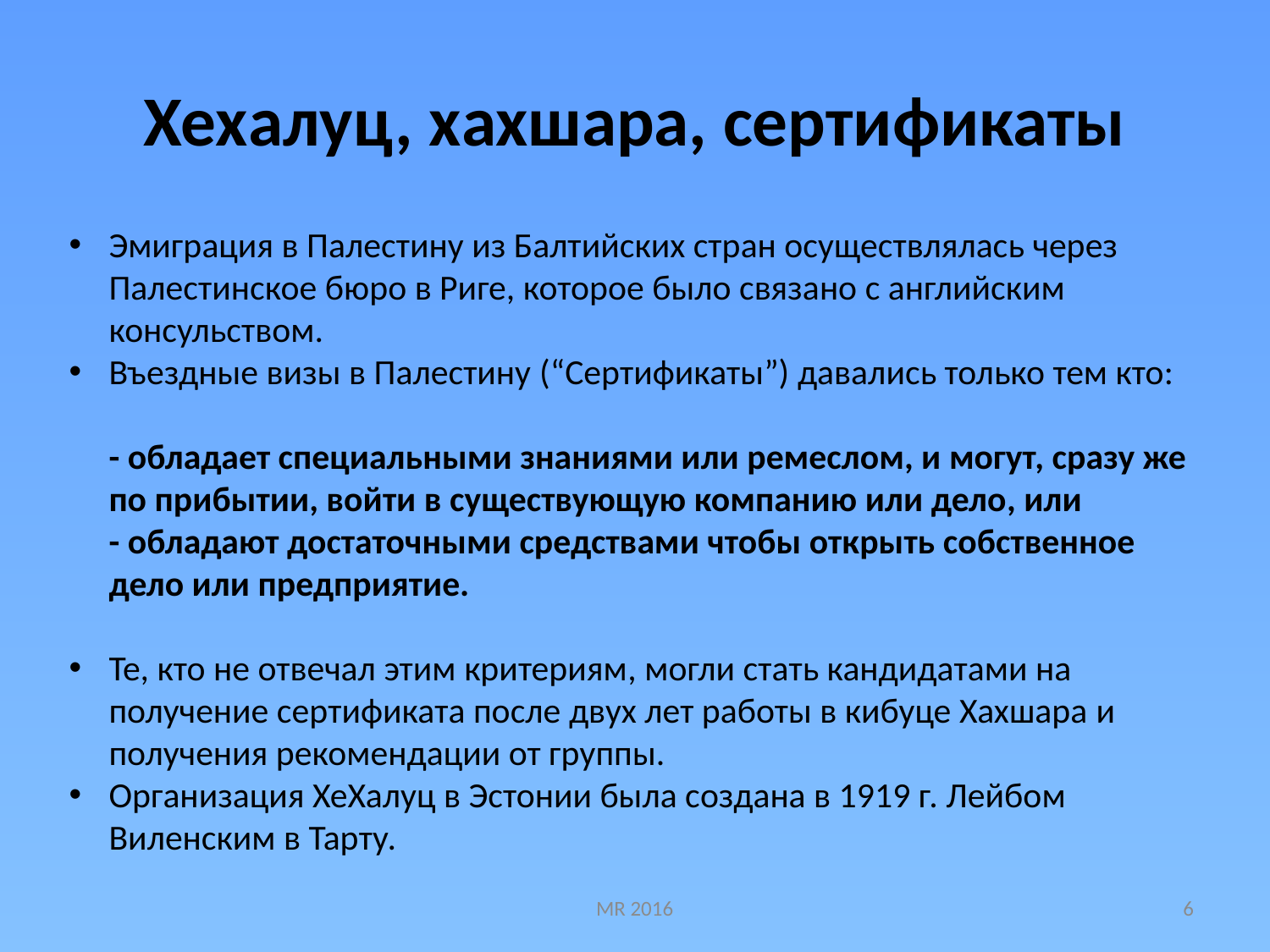

# Хехалуц, хахшара, сертификаты
Эмиграция в Палестину из Балтийских стран осуществлялась через Палестинское бюро в Риге, которое было связано с английским консульством.
Въездные визы в Палестину (“Сертификаты”) давались только тем кто:
- обладает специальными знаниями или ремеслом, и могут, сразу же по прибытии, войти в существующую компанию или дело, или
- обладают достаточными средствами чтобы открыть собственное дело или предприятие.
Те, кто не отвечал этим критериям, могли стать кандидатами на получение сертификата после двух лет работы в кибуце Хахшара и получения рекомендации от группы.
Организация ХеХалуц в Эстонии была создана в 1919 г. Лейбом Виленским в Тарту.
MR 2016
6